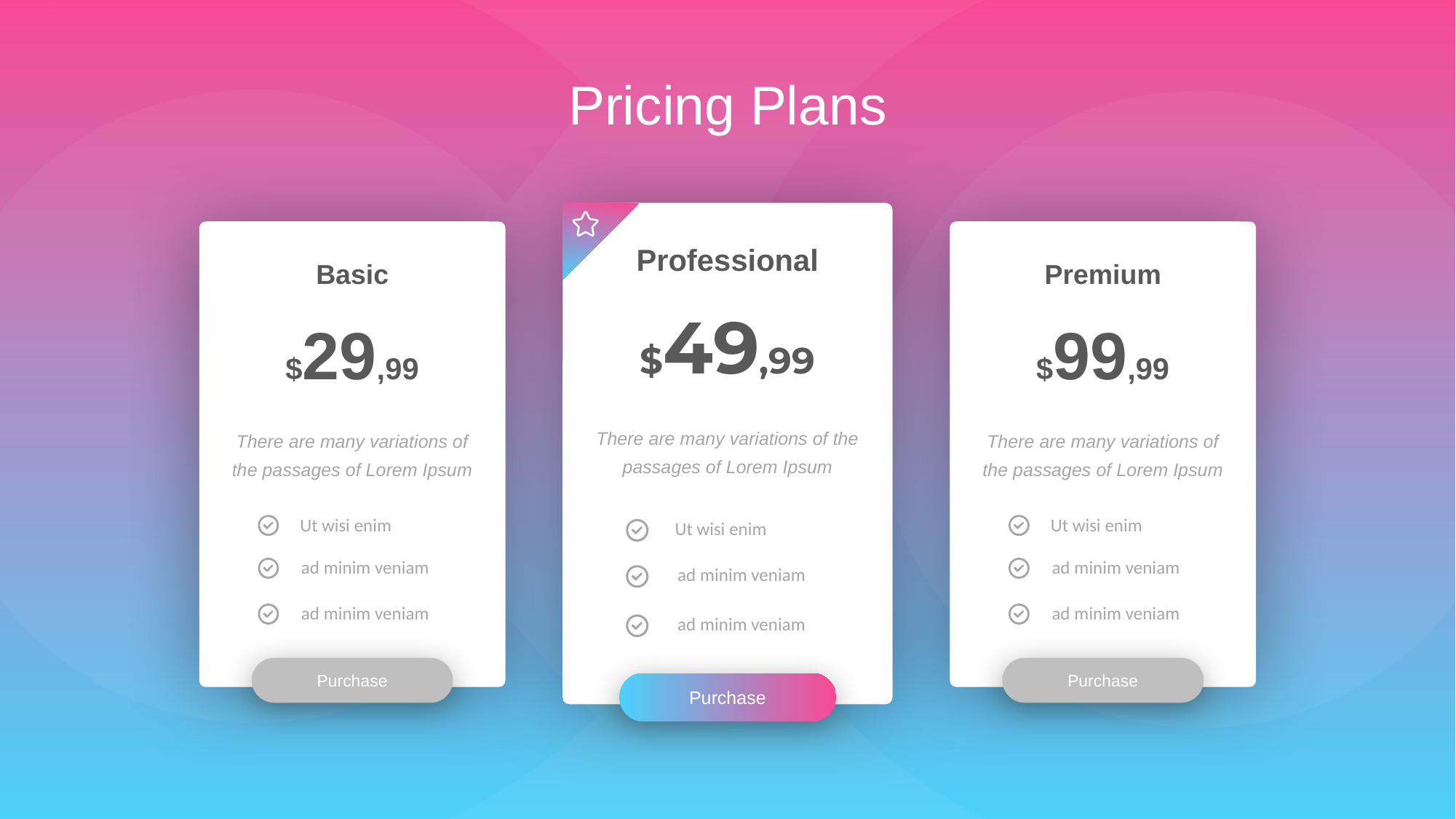

Pricing Plans

Professional
$49,99
There are many variations of the passages of Lorem Ipsum
Ut wisi enim

ad minim veniam

ad minim veniam

Basic
$29,99
There are many variations of the passages of Lorem Ipsum
Ut wisi enim

ad minim veniam

ad minim veniam

Premium
$99,99
There are many variations of the passages of Lorem Ipsum
Ut wisi enim

ad minim veniam

ad minim veniam

Purchase
Purchase
Purchase